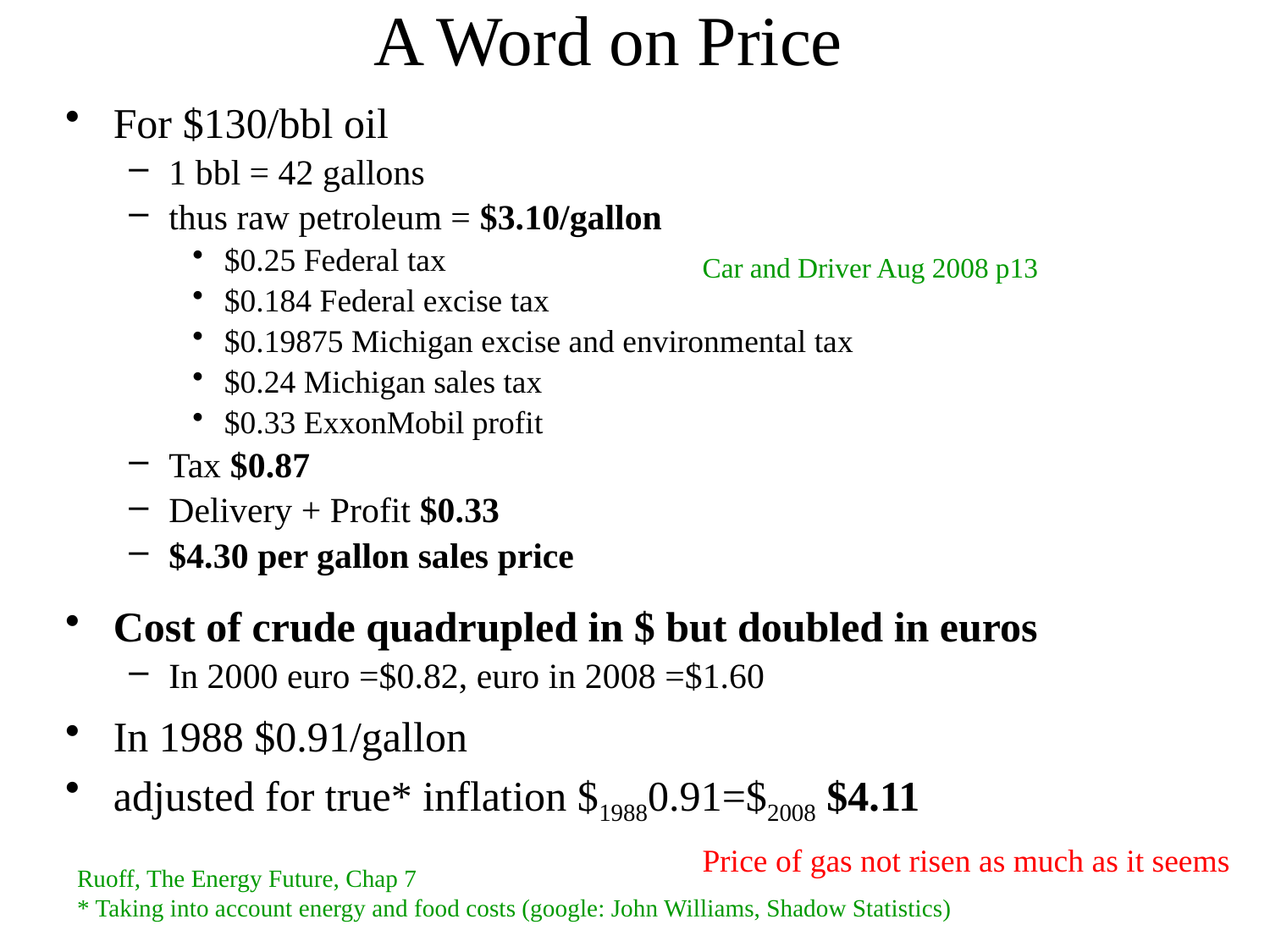

# A Word on Price
For $130/bbl oil
1 bbl = 42 gallons
thus raw petroleum = $3.10/gallon
$0.25 Federal tax
$0.184 Federal excise tax
$0.19875 Michigan excise and environmental tax
$0.24 Michigan sales tax
$0.33 ExxonMobil profit
Tax $0.87
Delivery + Profit $0.33
$4.30 per gallon sales price
Cost of crude quadrupled in $ but doubled in euros
In 2000 euro =$0.82, euro in 2008 =$1.60
In 1988 $0.91/gallon
adjusted for true* inflation $19880.91=$2008 $4.11
Car and Driver Aug 2008 p13
Price of gas not risen as much as it seems
Ruoff, The Energy Future, Chap 7
* Taking into account energy and food costs (google: John Williams, Shadow Statistics)